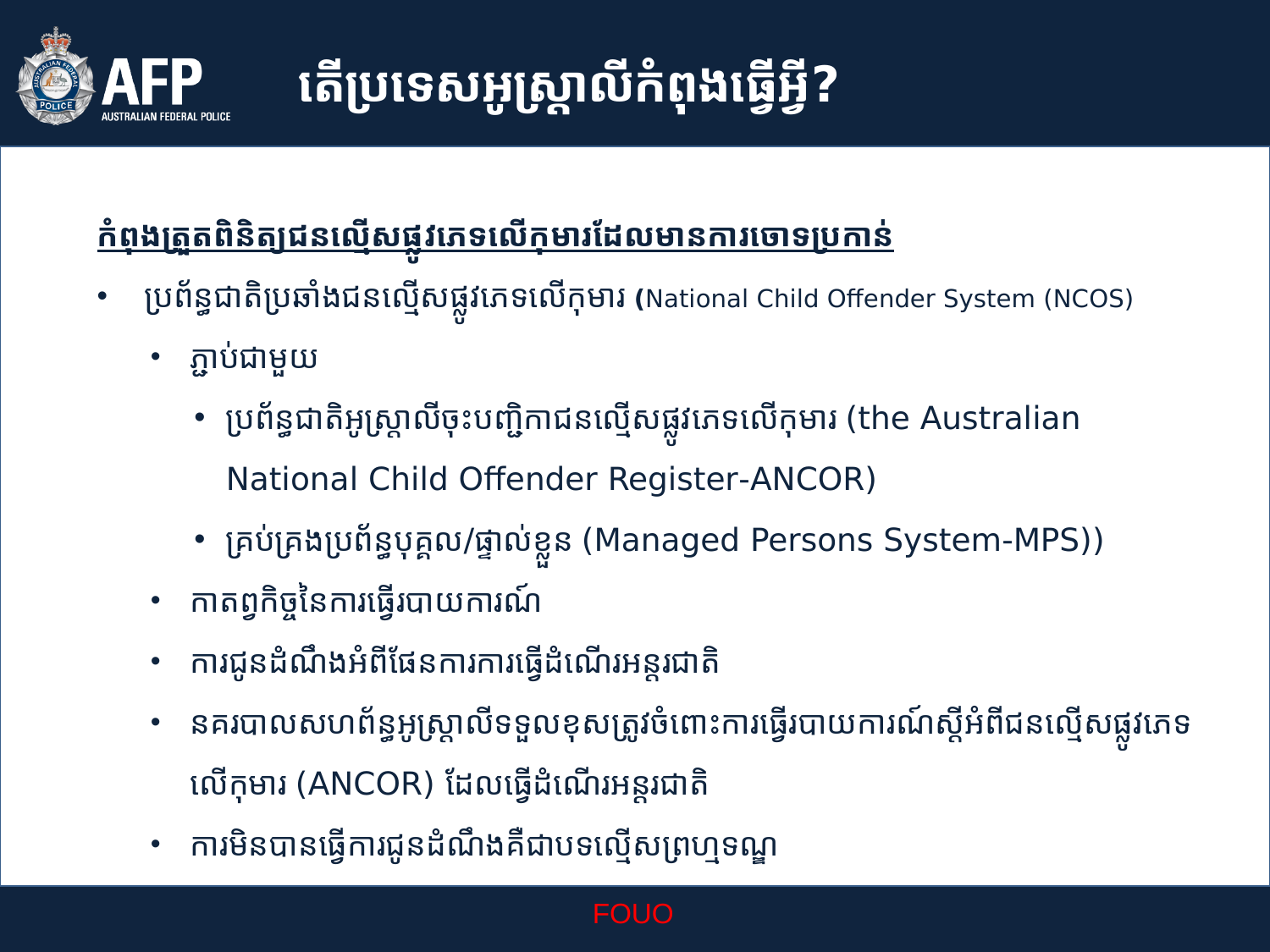

តើប្រទេសអូស្រ្តាលីកំពុងធ្វើអ្វី?
កំពុងត្រួតពិនិត្យជនល្មើសផ្លូវភេទលើកុមារដែលមានការចោទប្រកាន់
ប្រព័ន្ធជាតិប្រឆាំងជនល្មើសផ្លូវភេទលើកុមារ (National Child Offender System (NCOS)
ភ្ជាប់ជាមួយ
ប្រព័ន្ធជាតិអូស្រ្តាលីចុះបញ្ជិកាជនល្មើសផ្លូវភេទលើកុមារ (the Australian National Child Offender Register-ANCOR)
គ្រប់គ្រងប្រព័ន្ធបុគ្គល/ផ្ទាល់ខ្លួន (Managed Persons System-MPS))
កាតព្វកិច្ចនៃការធ្វើរបាយការណ៍
ការជូនដំណឹងអំពីផែនការការធ្វើដំណើរអន្តរជាតិ
នគរបាលសហព័ន្ធអូស្រ្តាលីទទួលខុសត្រូវចំពោះការធ្វើរបាយការណ៍ស្តីអំពីជនល្មើសផ្លូវភេទលើកុមារ (ANCOR) ដែលធ្វើដំណើរអន្តរជាតិ
ការមិនបានធ្វើការជូនដំណឹងគឺជាបទល្មើសព្រហ្មទណ្ឌ